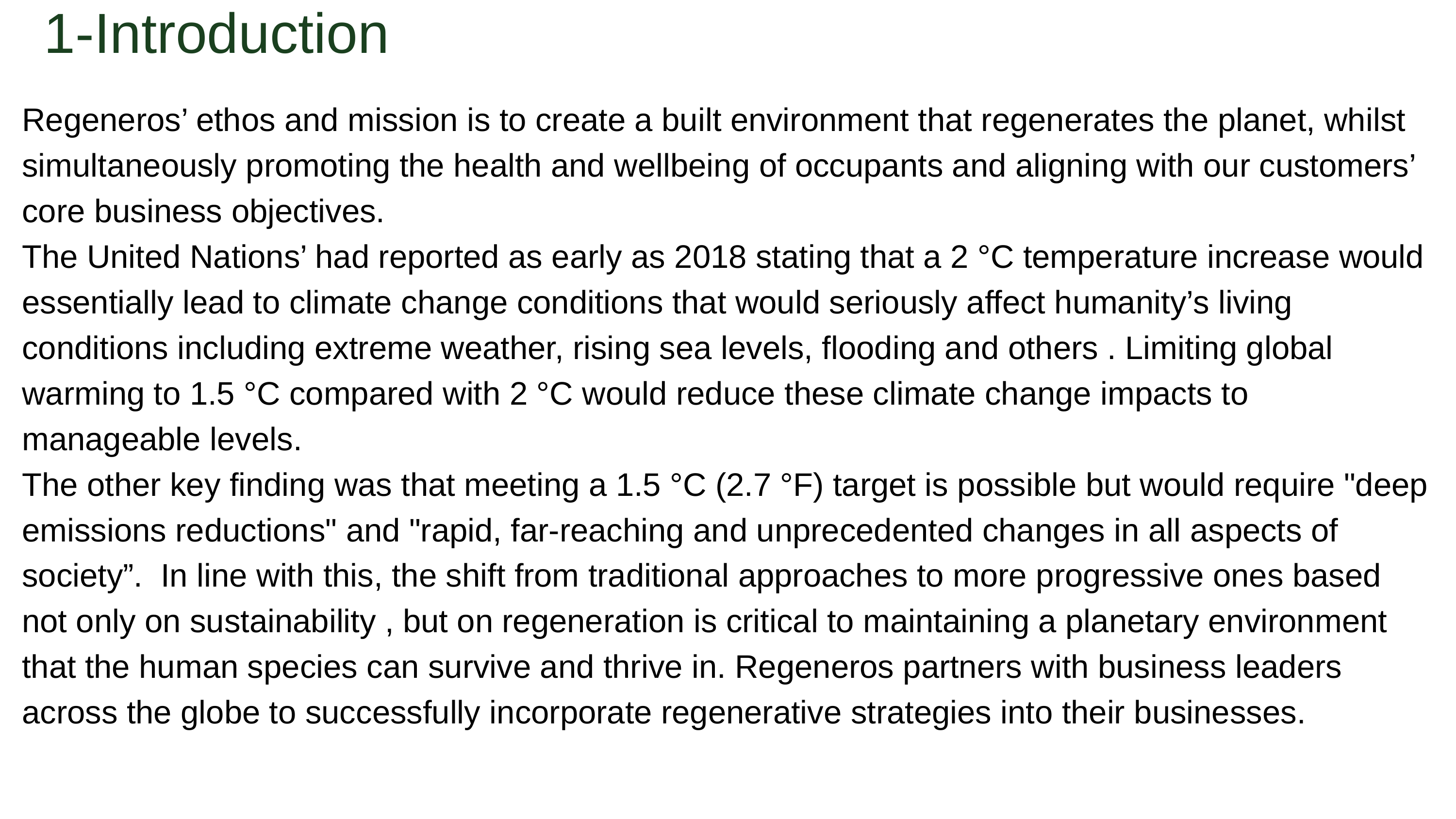

1-Introduction
Regeneros’ ethos and mission is to create a built environment that regenerates the planet, whilst simultaneously promoting the health and wellbeing of occupants and aligning with our customers’ core business objectives.
The United Nations’ had reported as early as 2018 stating that a 2 °C temperature increase would essentially lead to climate change conditions that would seriously affect humanity’s living conditions including extreme weather, rising sea levels, flooding and others . Limiting global warming to 1.5 °C compared with 2 °C would reduce these climate change impacts to manageable levels.
The other key finding was that meeting a 1.5 °C (2.7 °F) target is possible but would require "deep emissions reductions" and "rapid, far-reaching and unprecedented changes in all aspects of society”.  In line with this, the shift from traditional approaches to more progressive ones based not only on sustainability , but on regeneration is critical to maintaining a planetary environment that the human species can survive and thrive in. Regeneros partners with business leaders across the globe to successfully incorporate regenerative strategies into their businesses.